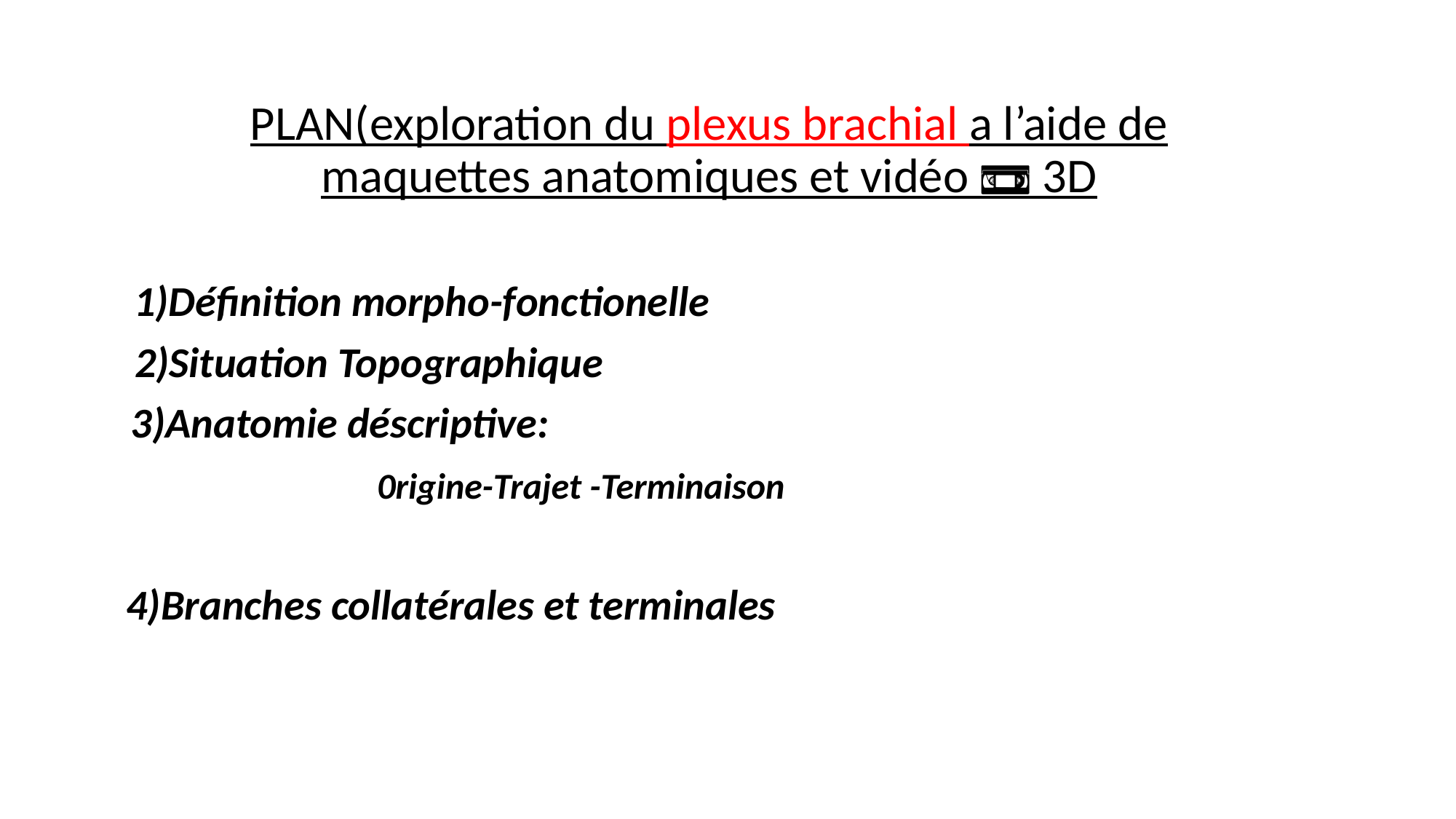

# PLAN(exploration du plexus brachial a l’aide de maquettes anatomiques et vidéo 📼 3D

                     1)Définition morpho-fonctionelle
         2)Situation Topographique
   3)Anatomie déscriptive:
                                                     0rigine-Trajet -Terminaison

                       4)Branches collatérales et terminales